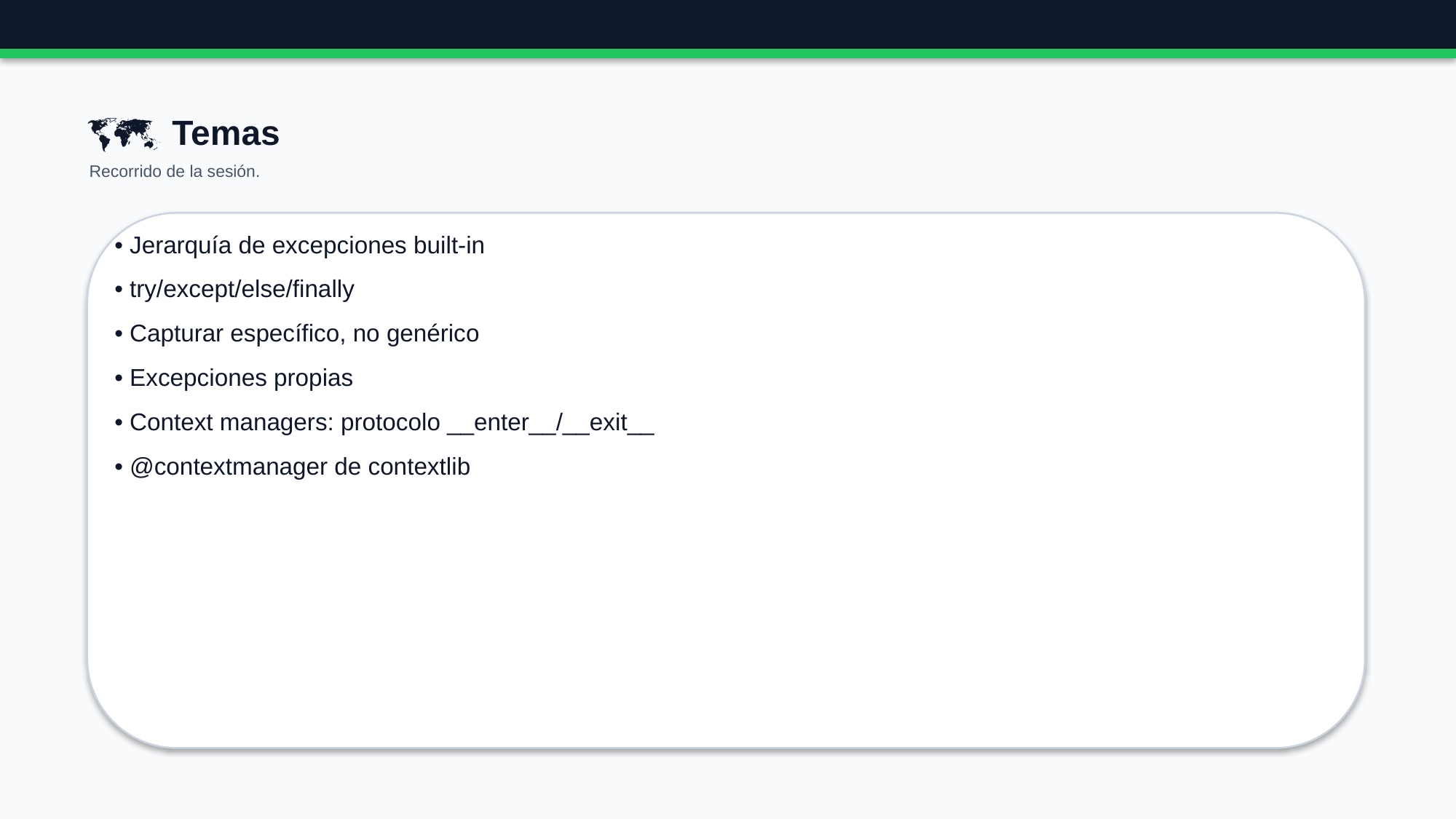

🗺️ Temas
Recorrido de la sesión.

• Jerarquía de excepciones built-in
• try/except/else/finally
• Capturar específico, no genérico
• Excepciones propias
• Context managers: protocolo __enter__/__exit__
• @contextmanager de contextlib